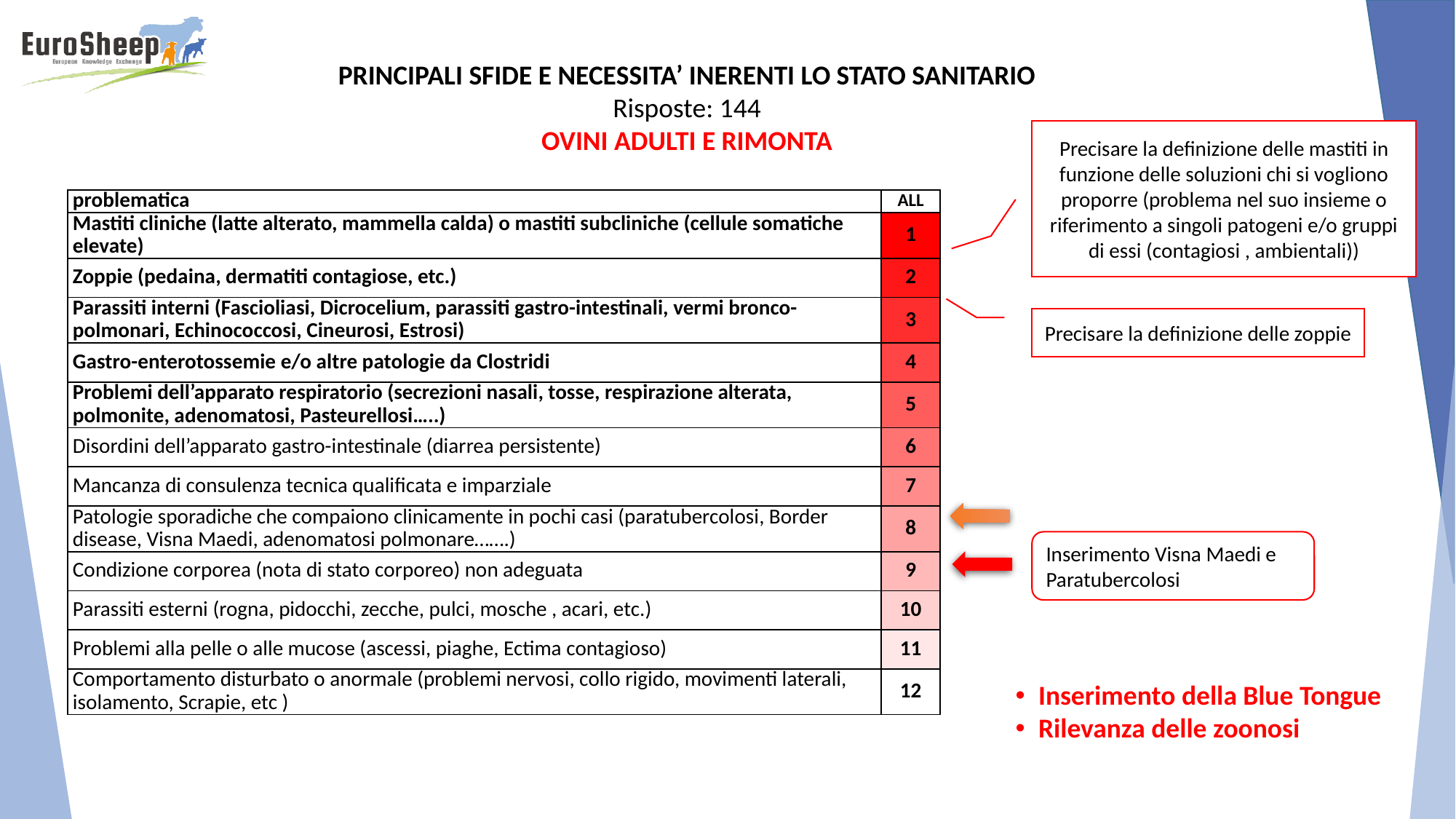

PRINCIPALI SFIDE E NECESSITA’ INERENTI LO STATO SANITARIO Risposte: 144
OVINI ADULTI E RIMONTA
Precisare la definizione delle mastiti in funzione delle soluzioni chi si vogliono proporre (problema nel suo insieme o riferimento a singoli patogeni e/o gruppi di essi (contagiosi , ambientali))
| problematica | ALL |
| --- | --- |
| Mastiti cliniche (latte alterato, mammella calda) o mastiti subcliniche (cellule somatiche elevate) | 1 |
| Zoppie (pedaina, dermatiti contagiose, etc.) | 2 |
| Parassiti interni (Fascioliasi, Dicrocelium, parassiti gastro-intestinali, vermi bronco-polmonari, Echinococcosi, Cineurosi, Estrosi) | 3 |
| Gastro-enterotossemie e/o altre patologie da Clostridi | 4 |
| Problemi dell’apparato respiratorio (secrezioni nasali, tosse, respirazione alterata, polmonite, adenomatosi, Pasteurellosi…..) | 5 |
| Disordini dell’apparato gastro-intestinale (diarrea persistente) | 6 |
| Mancanza di consulenza tecnica qualificata e imparziale | 7 |
| Patologie sporadiche che compaiono clinicamente in pochi casi (paratubercolosi, Border disease, Visna Maedi, adenomatosi polmonare…….) | 8 |
| Condizione corporea (nota di stato corporeo) non adeguata | 9 |
| Parassiti esterni (rogna, pidocchi, zecche, pulci, mosche , acari, etc.) | 10 |
| Problemi alla pelle o alle mucose (ascessi, piaghe, Ectima contagioso) | 11 |
| Comportamento disturbato o anormale (problemi nervosi, collo rigido, movimenti laterali, isolamento, Scrapie, etc ) | 12 |
Precisare la definizione delle zoppie

Inserimento Visna Maedi e Paratubercolosi

Inserimento della Blue Tongue
Rilevanza delle zoonosi